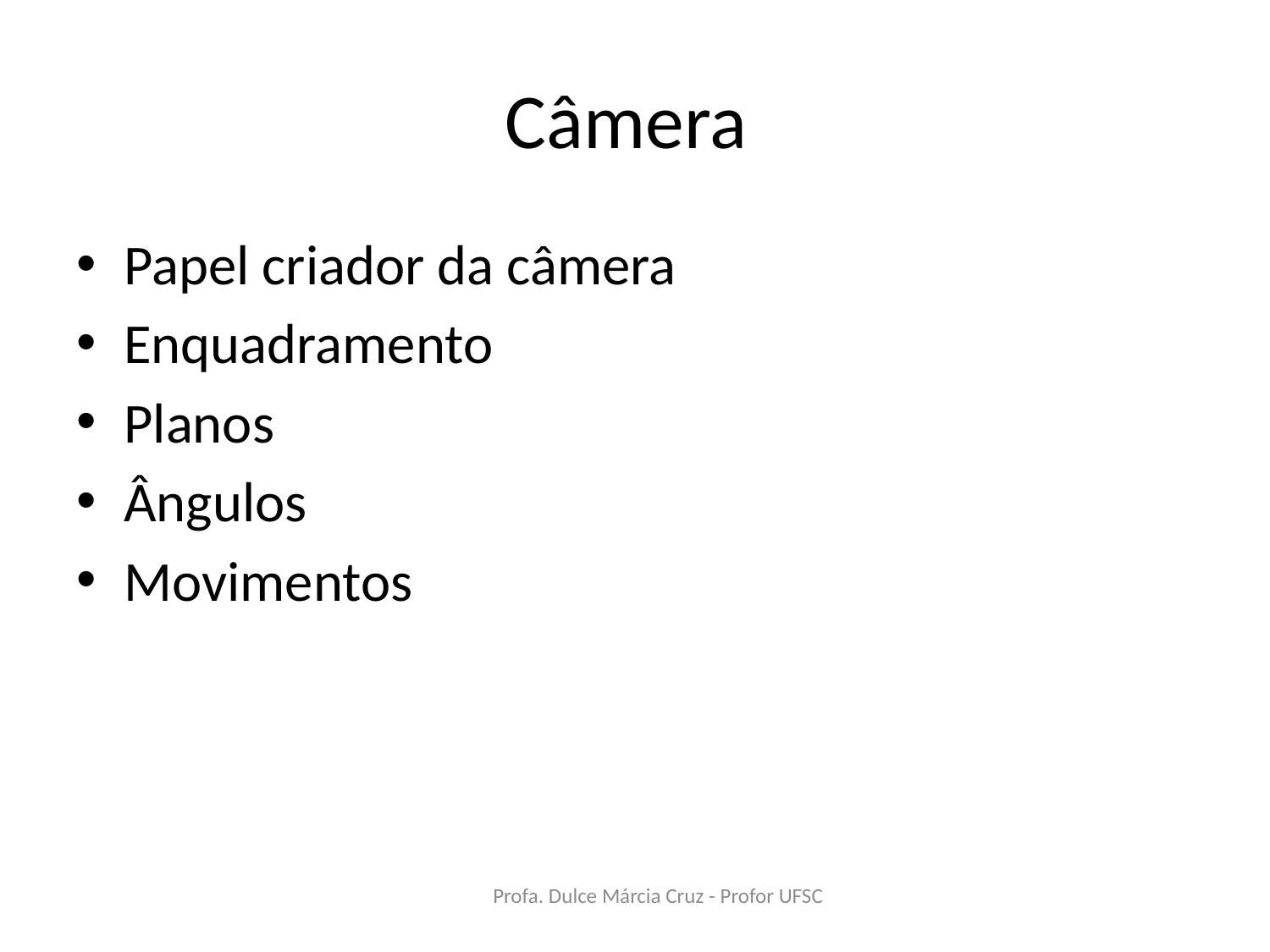

# Câmera
Papel criador da câmera
Enquadramento
Planos
Ângulos
Movimentos
Profa. Dulce Márcia Cruz - Profor UFSC